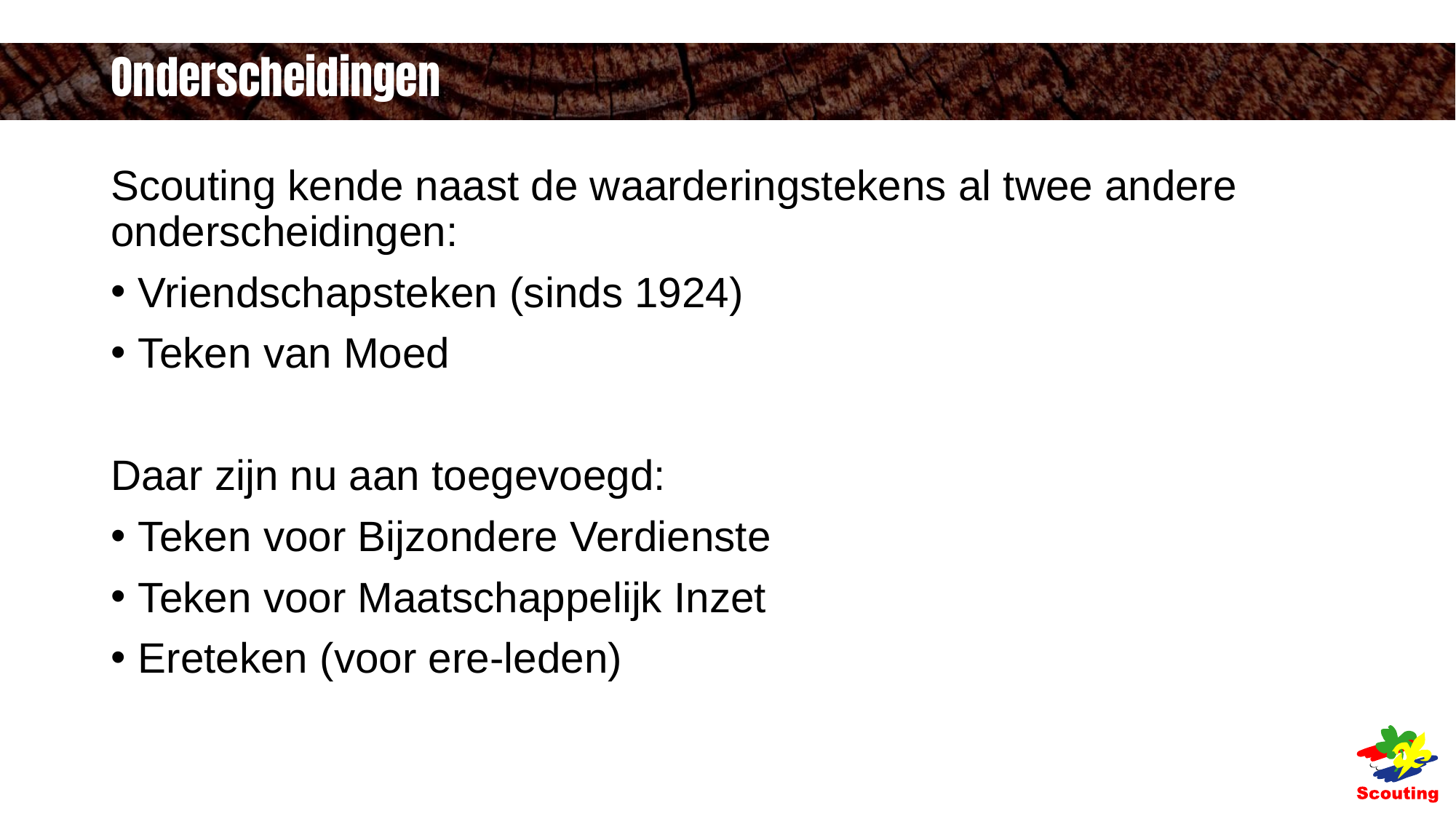

# Onderscheidingen
Scouting kende naast de waarderingstekens al twee andere onderscheidingen:
Vriendschapsteken (sinds 1924)
Teken van Moed

Daar zijn nu aan toegevoegd:
Teken voor Bijzondere Verdienste
Teken voor Maatschappelijk Inzet
Ereteken (voor ere-leden)